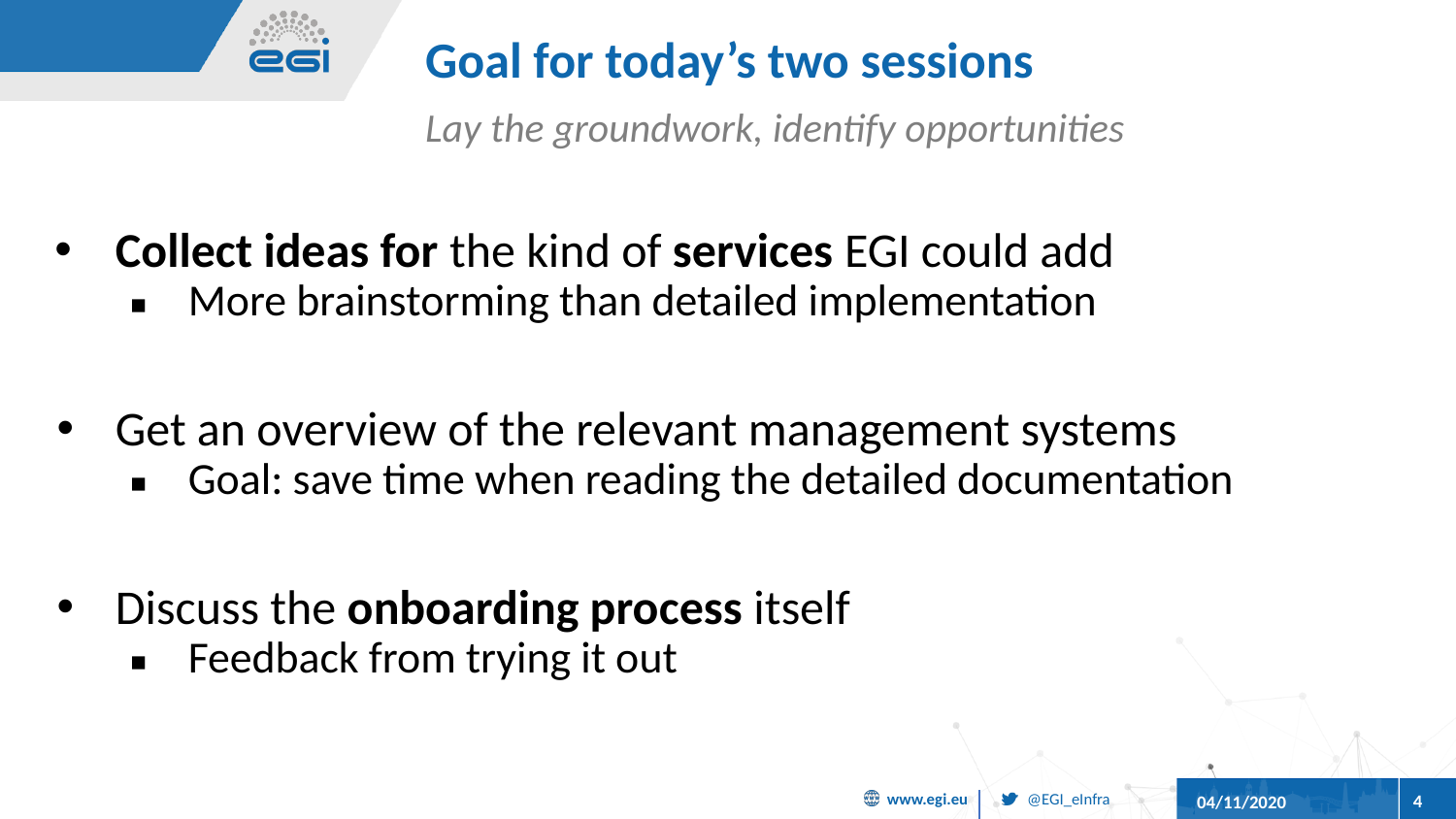

# Goal for today’s two sessions
Lay the groundwork, identify opportunities
Collect ideas for the kind of services EGI could add
More brainstorming than detailed implementation

Get an overview of the relevant management systems
Goal: save time when reading the detailed documentation

Discuss the onboarding process itself
Feedback from trying it out